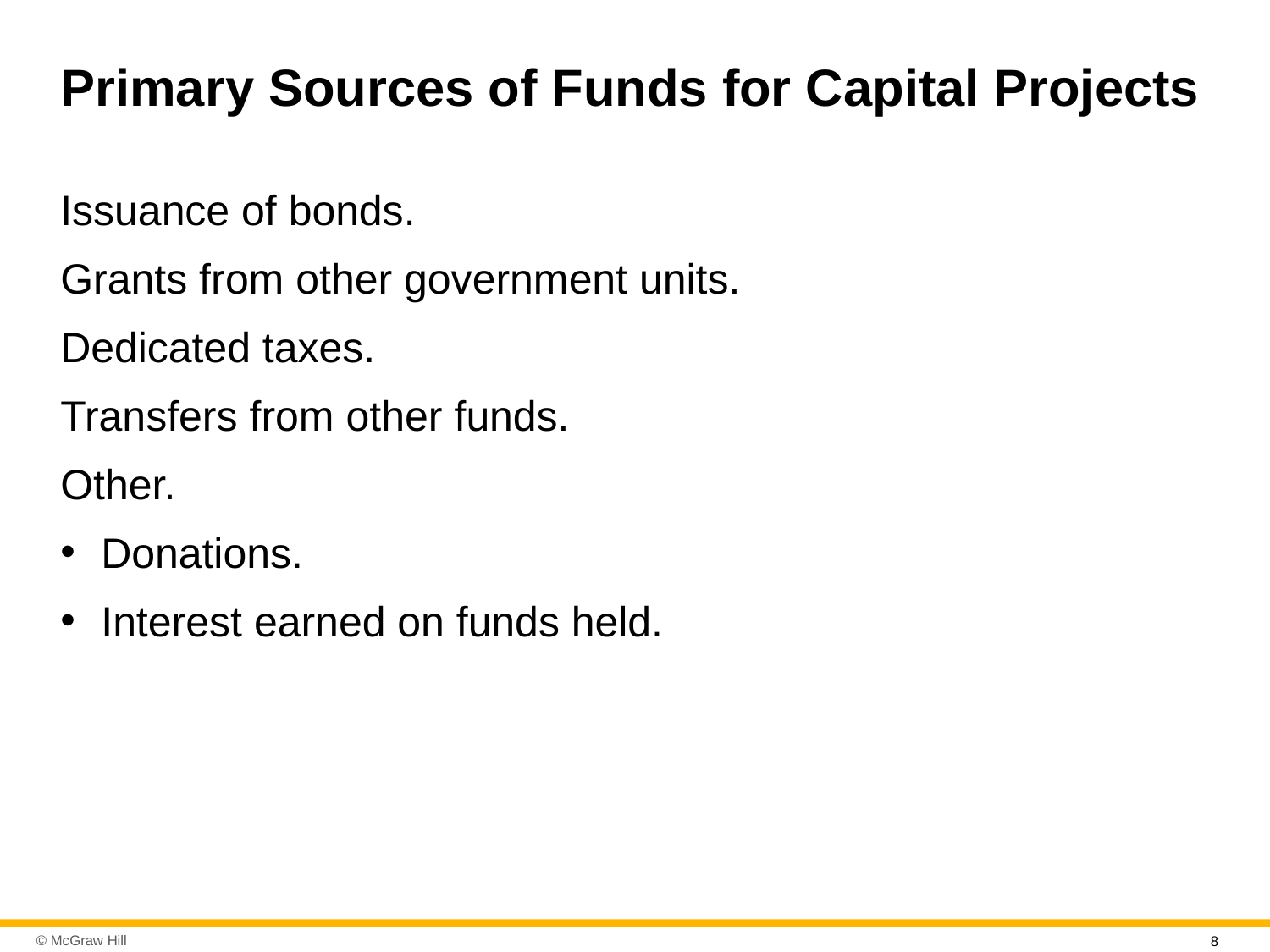

# Primary Sources of Funds for Capital Projects
Issuance of bonds.
Grants from other government units.
Dedicated taxes.
Transfers from other funds.
Other.
Donations.
Interest earned on funds held.
8